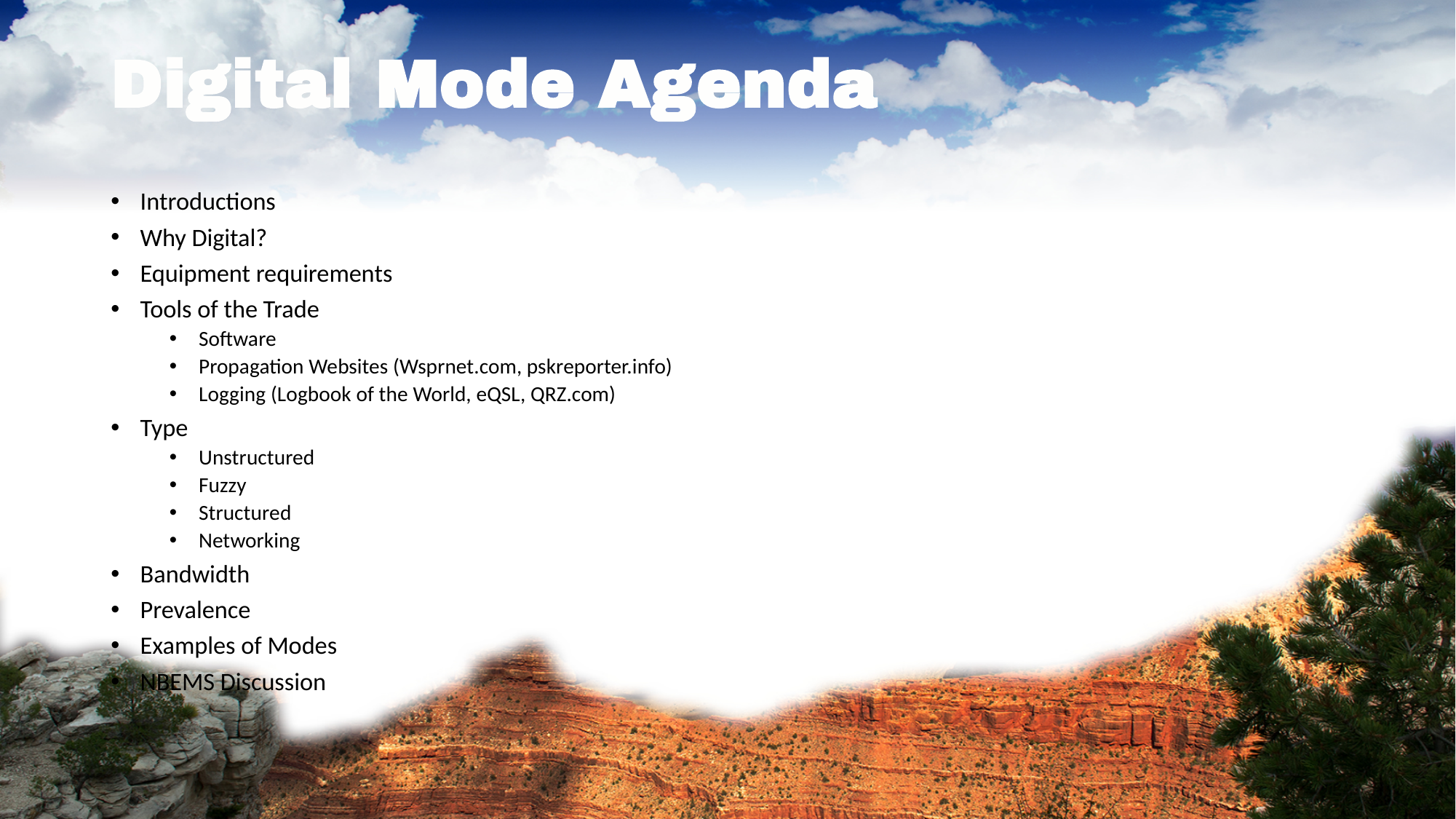

# Digital Mode Agenda
Introductions
Why Digital?
Equipment requirements
Tools of the Trade
Software
Propagation Websites (Wsprnet.com, pskreporter.info)
Logging (Logbook of the World, eQSL, QRZ.com)
Type
Unstructured
Fuzzy
Structured
Networking
Bandwidth
Prevalence
Examples of Modes
NBEMS Discussion